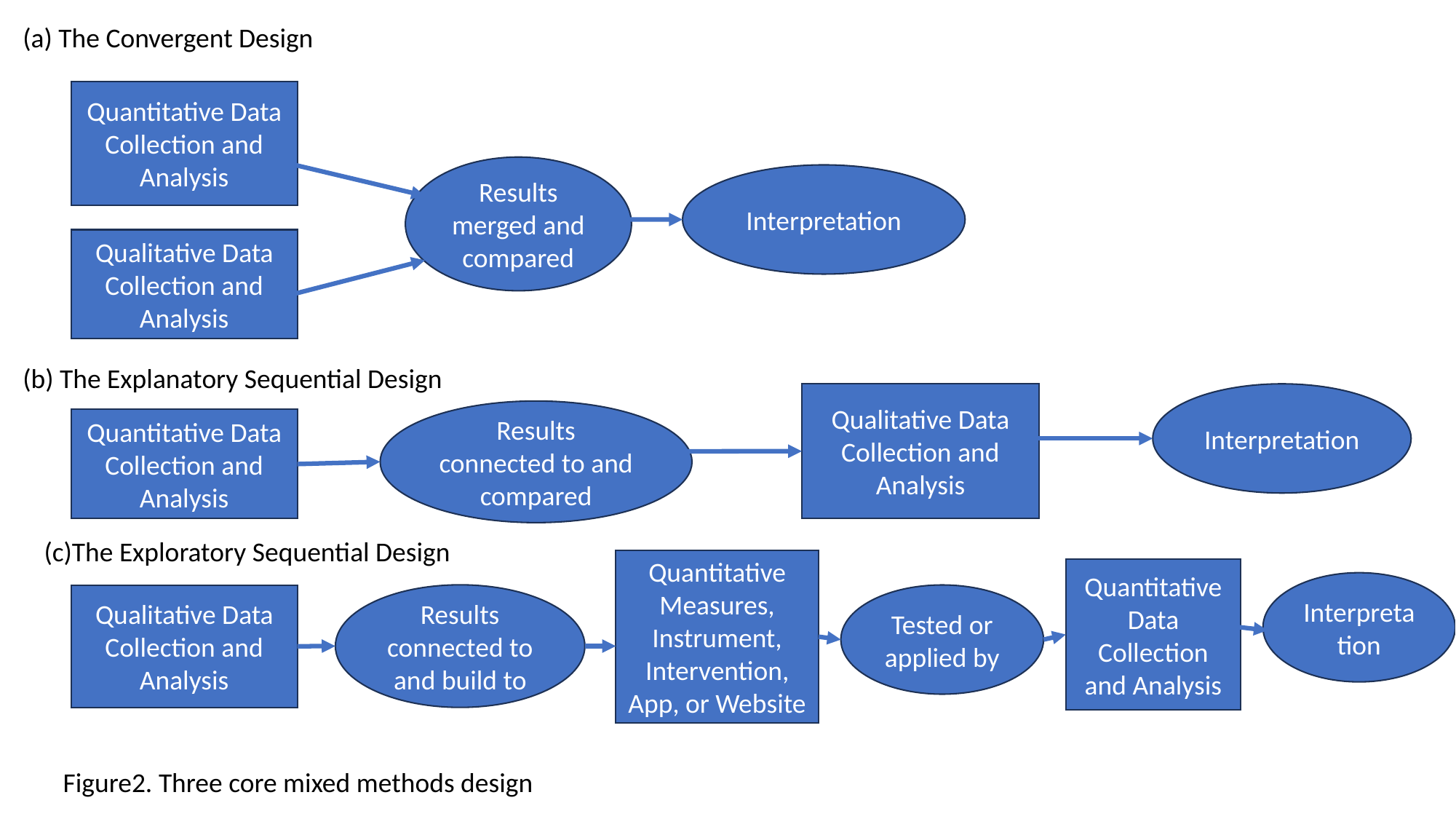

(a) The Convergent Design
Quantitative Data Collection and Analysis
Results merged and compared
Interpretation
Qualitative Data Collection and Analysis
(b) The Explanatory Sequential Design
Qualitative Data Collection and Analysis
Interpretation
Results connected to and compared
Quantitative Data Collection and Analysis
(c)The Exploratory Sequential Design
Quantitative Measures, Instrument, Intervention, App, or Website
Quantitative Data Collection and Analysis
Interpretation
Results connected to and build to
Qualitative Data Collection and Analysis
Tested or applied by
Figure2. Three core mixed methods design